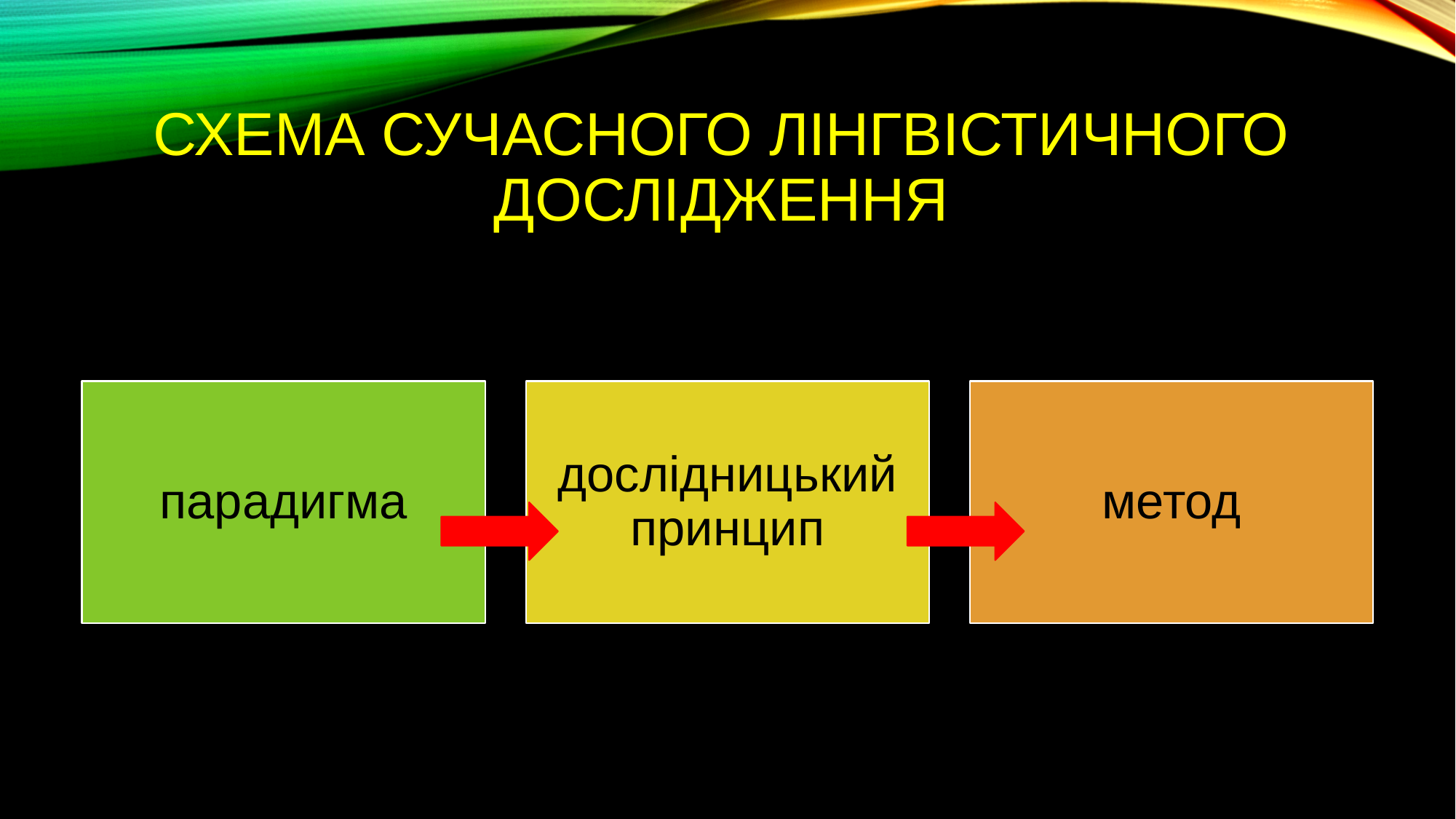

# Схема сучасного лінгвістичного дослідження
парадигма
дослідницький принцип
метод